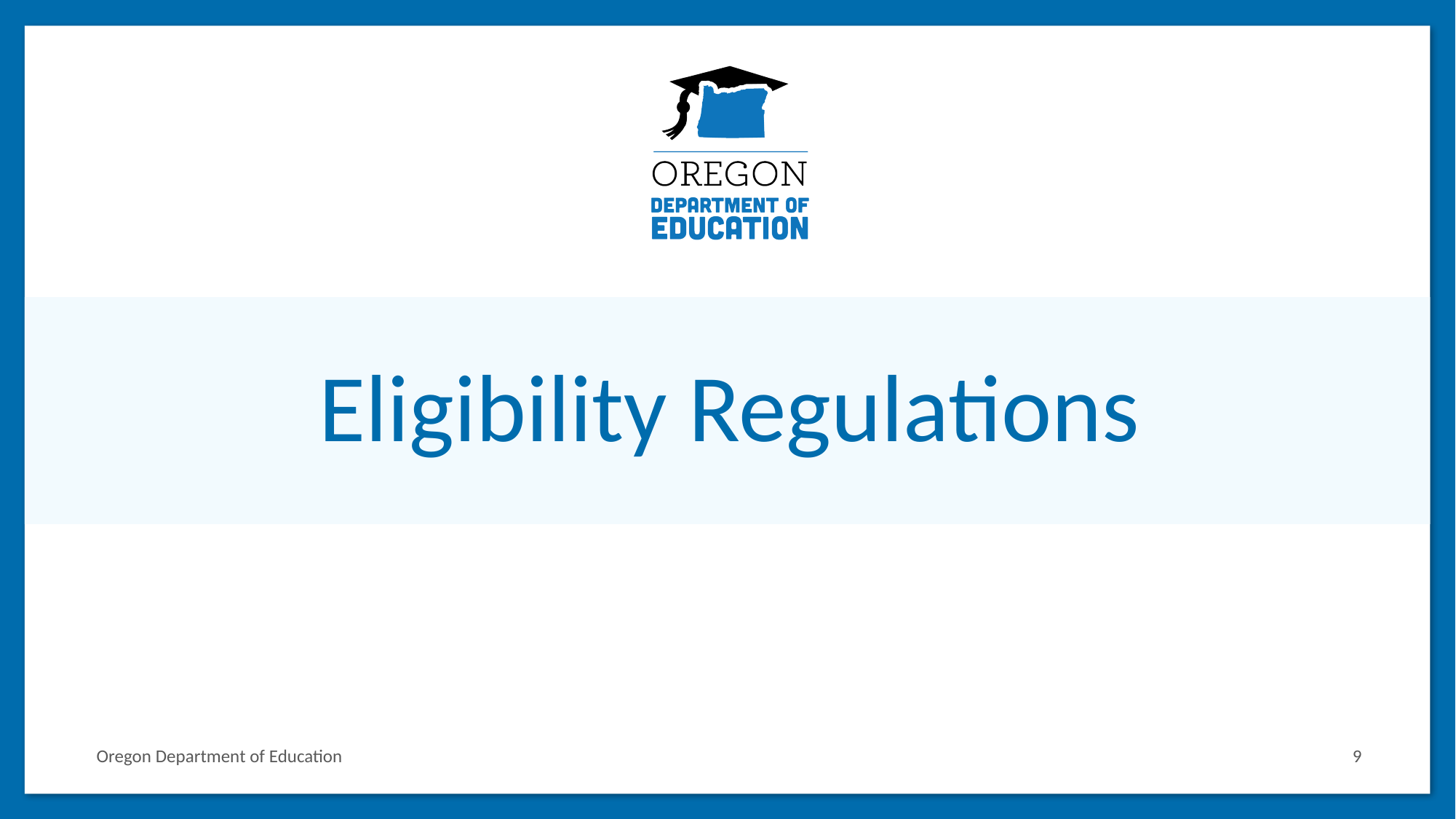

# Eligibility Regulations
Oregon Department of Education
9